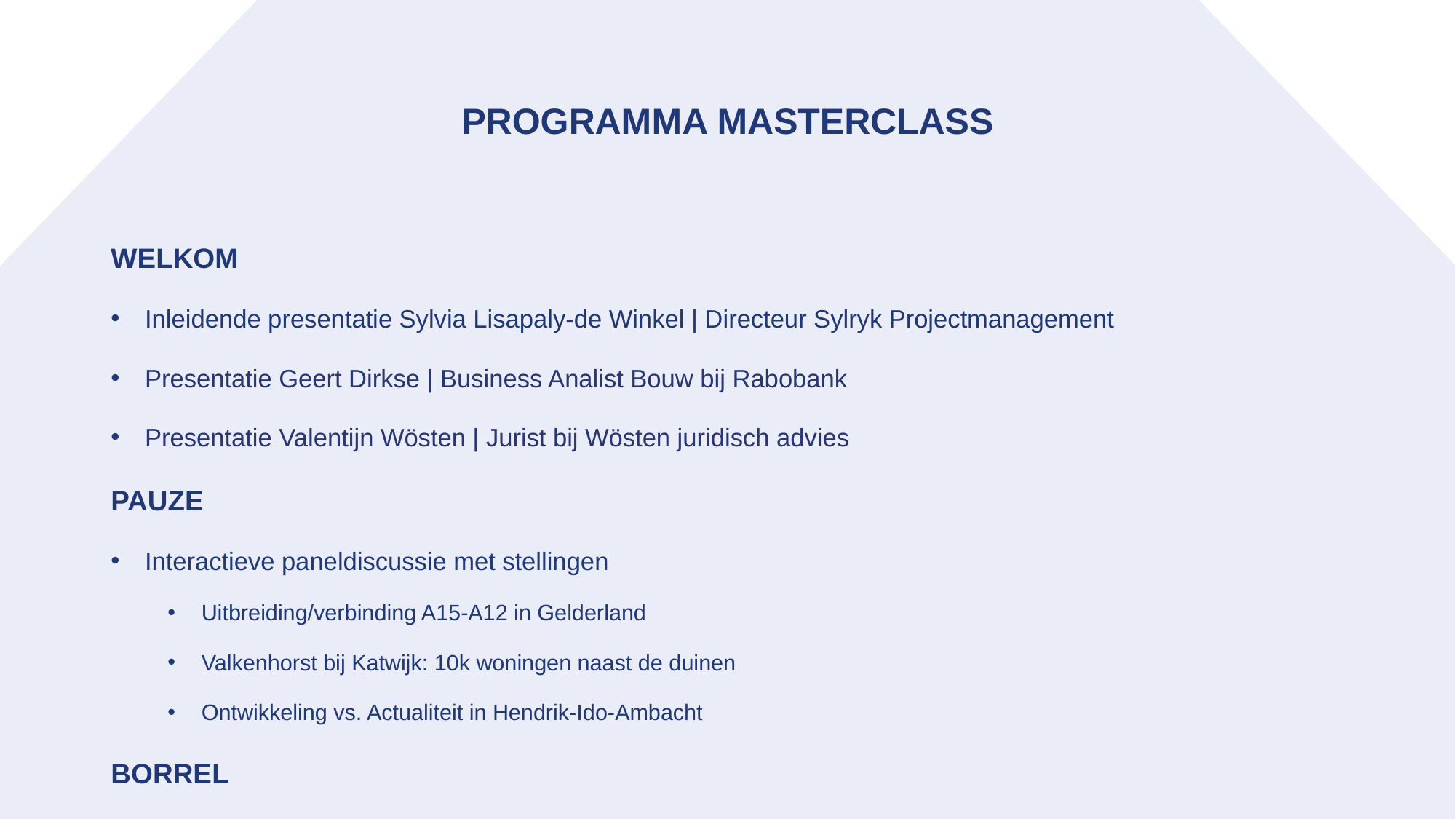

# PROGRAMMA MASTERCLASS
WELKOM
Inleidende presentatie Sylvia Lisapaly-de Winkel | Directeur Sylryk Projectmanagement
Presentatie Geert Dirkse | Business Analist Bouw bij Rabobank
Presentatie Valentijn Wösten | Jurist bij Wösten juridisch advies
PAUZE
Interactieve paneldiscussie met stellingen
Uitbreiding/verbinding A15-A12 in Gelderland
Valkenhorst bij Katwijk: 10k woningen naast de duinen
Ontwikkeling vs. Actualiteit in Hendrik-Ido-Ambacht
BORREL